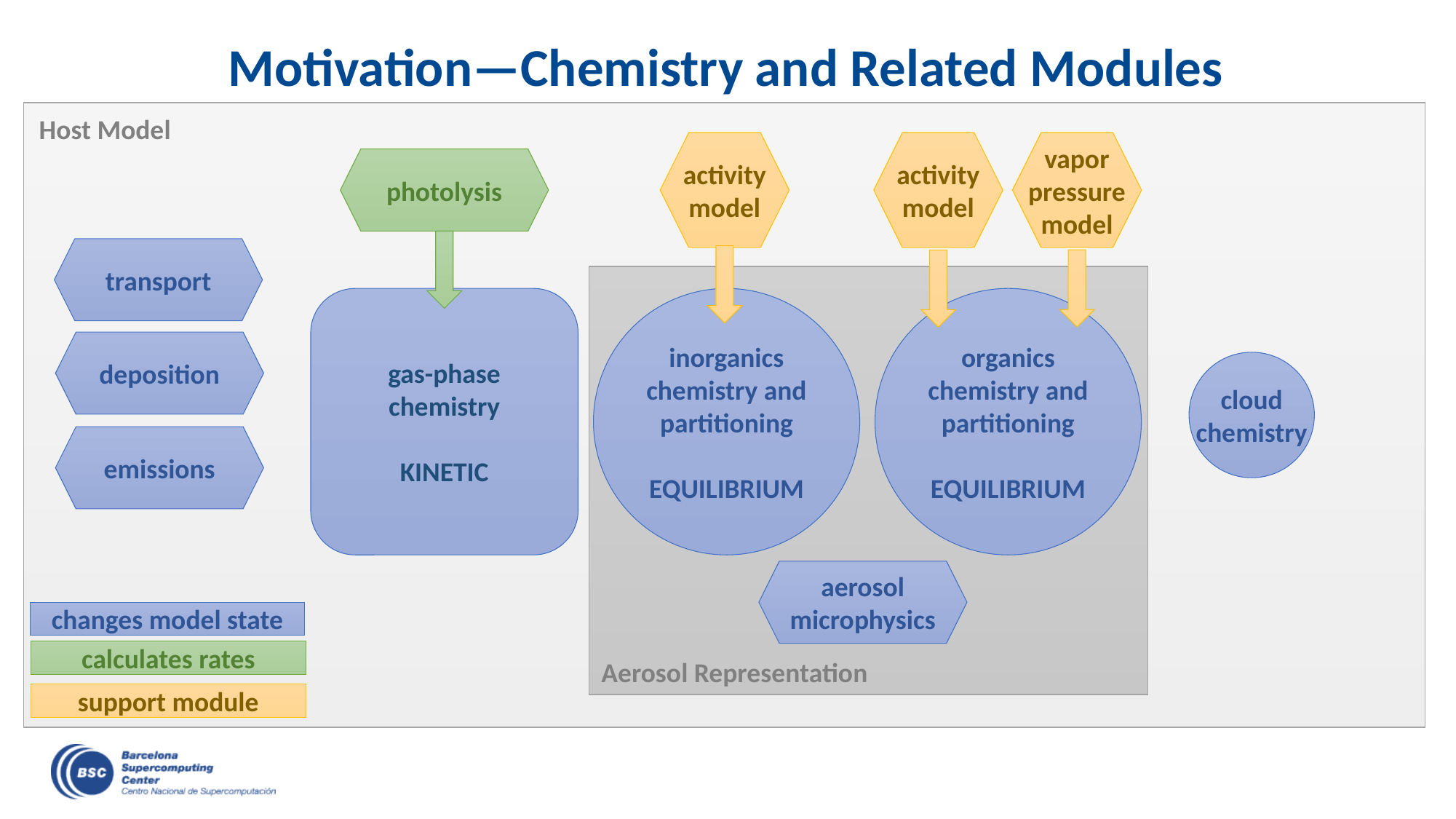

# Motivation—Chemistry and Related Modules

Host Model
activity
model
activity
model
vapor
pressure
model
photolysis

transport

Aerosol Representation
gas-phase chemistry

KINETIC
organics chemistry and partitioning

EQUILIBRIUM
inorganics
chemistry and partitioning

EQUILIBRIUM
deposition
cloud
chemistry
emissions
aerosol
microphysics
changes model state
calculates rates
support module